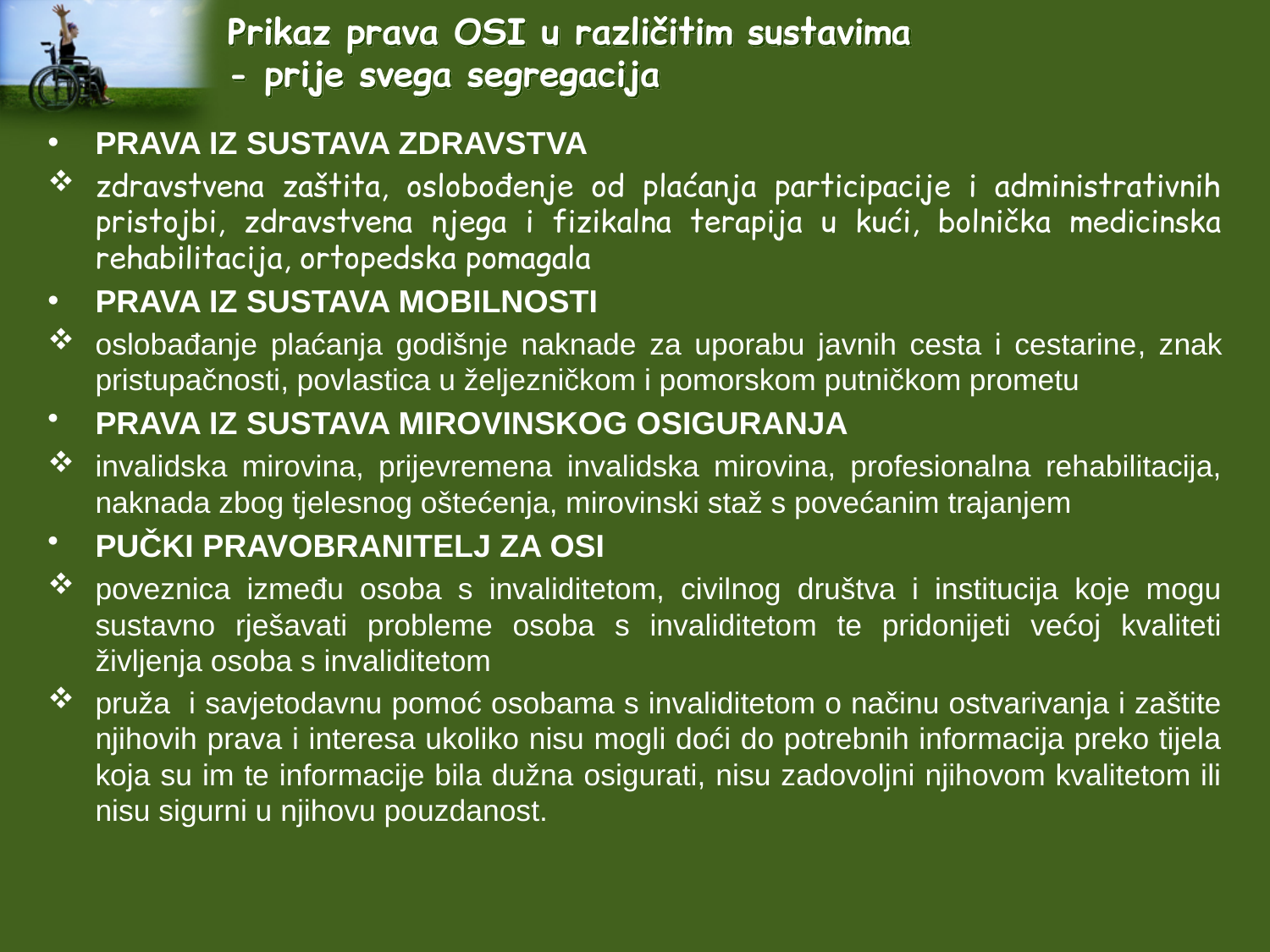

# Prikaz prava OSI u različitim sustavima - prije svega segregacija
PRAVA IZ SUSTAVA ZDRAVSTVA
zdravstvena zaštita, oslobođenje od plaćanja participacije i administrativnih pristojbi, zdravstvena njega i fizikalna terapija u kući, bolnička medicinska rehabilitacija, ortopedska pomagala
PRAVA IZ SUSTAVA MOBILNOSTI
oslobađanje plaćanja godišnje naknade za uporabu javnih cesta i cestarine, znak pristupačnosti, povlastica u željezničkom i pomorskom putničkom prometu
PRAVA IZ SUSTAVA MIROVINSKOG OSIGURANJA
invalidska mirovina, prijevremena invalidska mirovina, profesionalna rehabilitacija, naknada zbog tjelesnog oštećenja, mirovinski staž s povećanim trajanjem
PUČKI PRAVOBRANITELJ ZA OSI
poveznica između osoba s invaliditetom, civilnog društva i institucija koje mogu sustavno rješavati probleme osoba s invaliditetom te pridonijeti većoj kvaliteti življenja osoba s invaliditetom
pruža  i savjetodavnu pomoć osobama s invaliditetom o načinu ostvarivanja i zaštite njihovih prava i interesa ukoliko nisu mogli doći do potrebnih informacija preko tijela koja su im te informacije bila dužna osigurati, nisu zadovoljni njihovom kvalitetom ili nisu sigurni u njihovu pouzdanost.